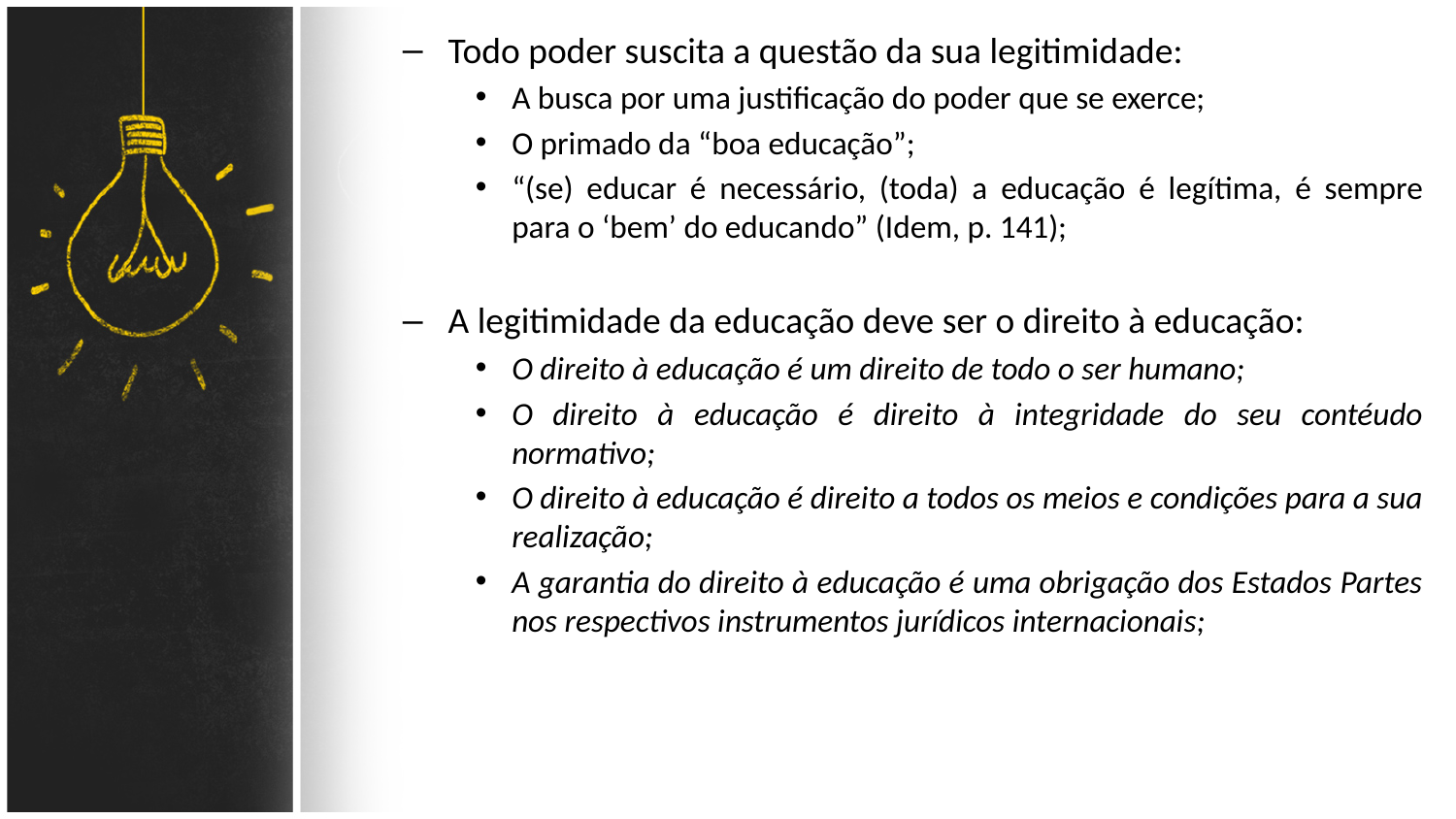

Todo poder suscita a questão da sua legitimidade:
A busca por uma justificação do poder que se exerce;
O primado da “boa educação”;
“(se) educar é necessário, (toda) a educação é legítima, é sempre para o ‘bem’ do educando” (Idem, p. 141);

A legitimidade da educação deve ser o direito à educação:
O direito à educação é um direito de todo o ser humano;
O direito à educação é direito à integridade do seu contéudo normativo;
O direito à educação é direito a todos os meios e condições para a sua realização;
A garantia do direito à educação é uma obrigação dos Estados Partes nos respectivos instrumentos jurídicos internacionais;